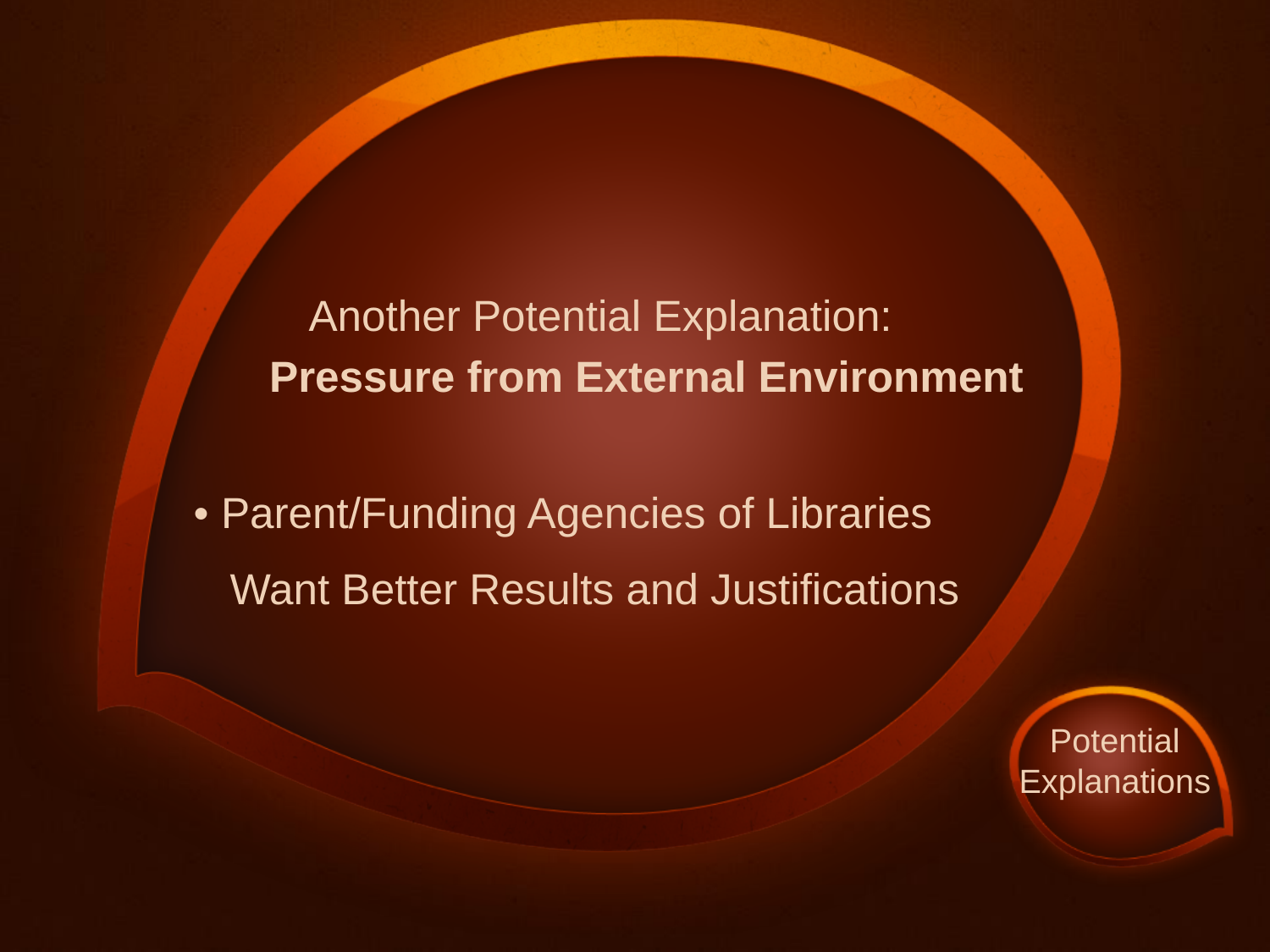

Another Potential Explanation:
 	Pressure from External Environment

   • Parent/Funding Agencies of Libraries
      Want Better Results and Justifications

Potential Explanations